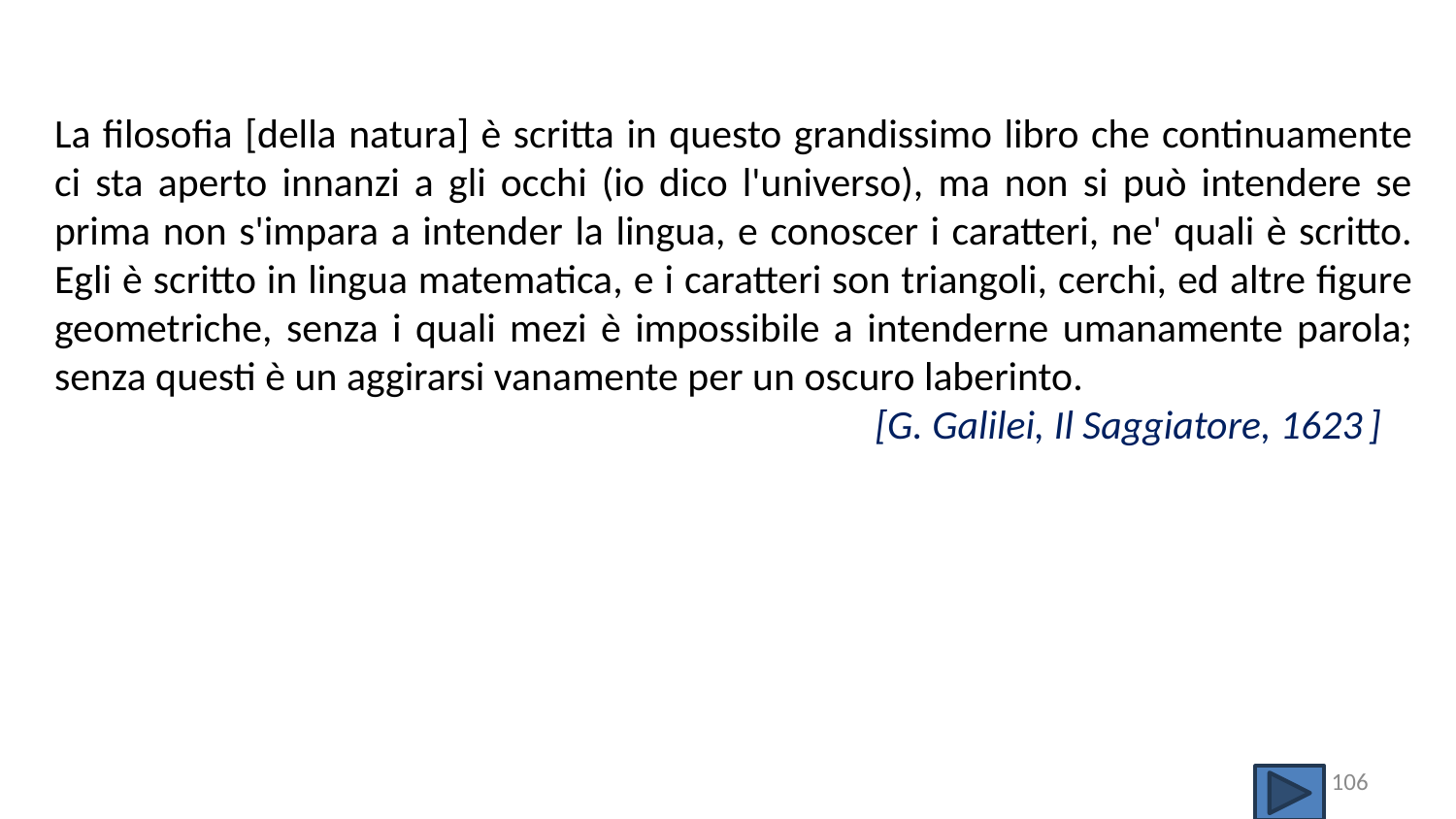

La filosofia [della natura] è scritta in questo grandissimo libro che continuamente ci sta aperto innanzi a gli occhi (io dico l'universo), ma non si può intendere se prima non s'impara a intender la lingua, e conoscer i caratteri, ne' quali è scritto. Egli è scritto in lingua matematica, e i caratteri son triangoli, cerchi, ed altre figure geometriche, senza i quali mezi è impossibile a intenderne umanamente parola; senza questi è un aggirarsi vanamente per un oscuro laberinto.
                                                                                         [G. Galilei, Il Saggiatore, 1623 ]
106